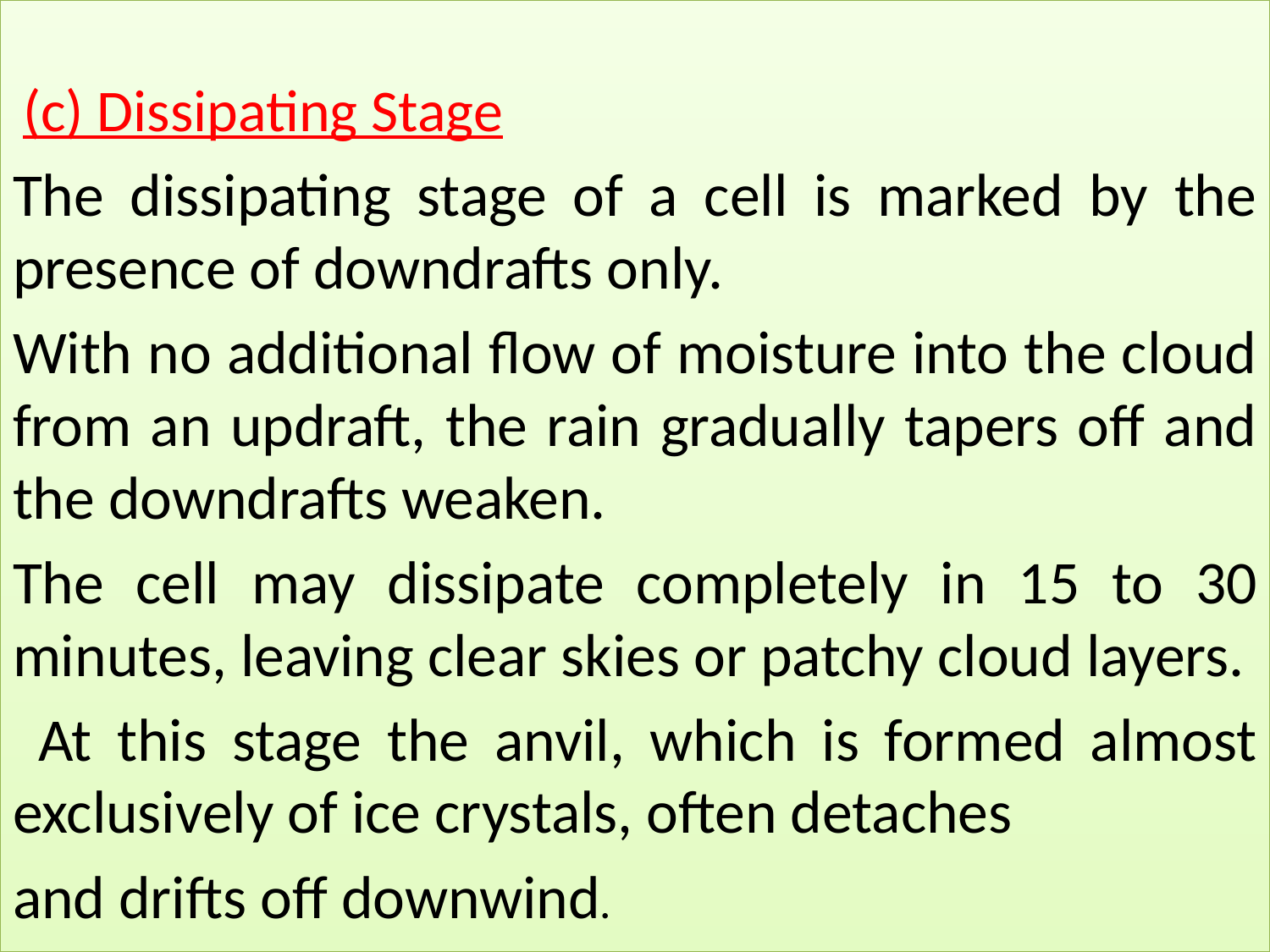

(c) Dissipating Stage
The dissipating stage of a cell is marked by the presence of downdrafts only.
With no additional flow of moisture into the cloud from an updraft, the rain gradually tapers off and the downdrafts weaken.
The cell may dissipate completely in 15 to 30 minutes, leaving clear skies or patchy cloud layers.
 At this stage the anvil, which is formed almost exclusively of ice crystals, often detaches
and drifts off downwind.